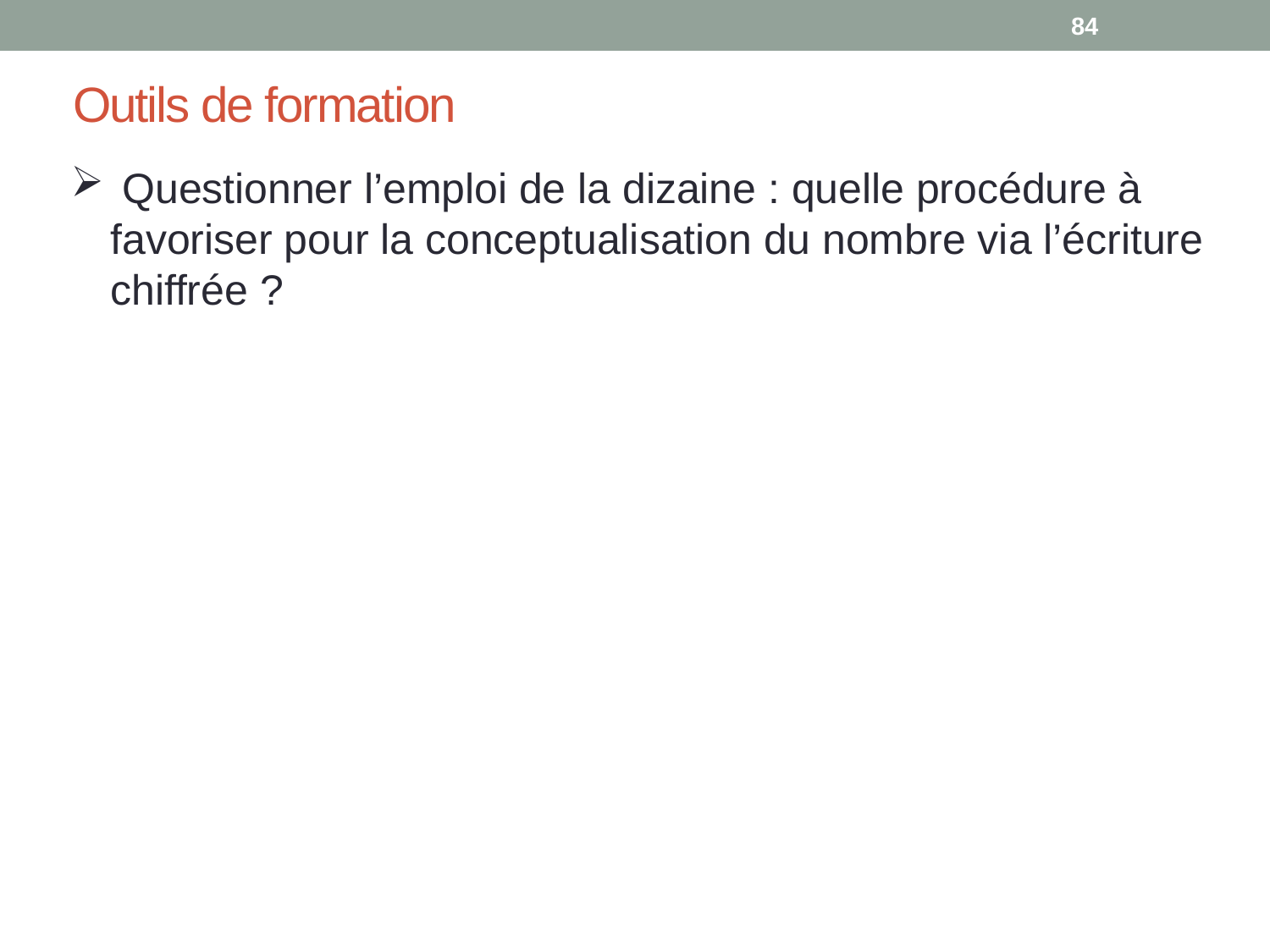

84
# Outils de formation
 Questionner l’emploi de la dizaine : quelle procédure à favoriser pour la conceptualisation du nombre via l’écriture chiffrée ?